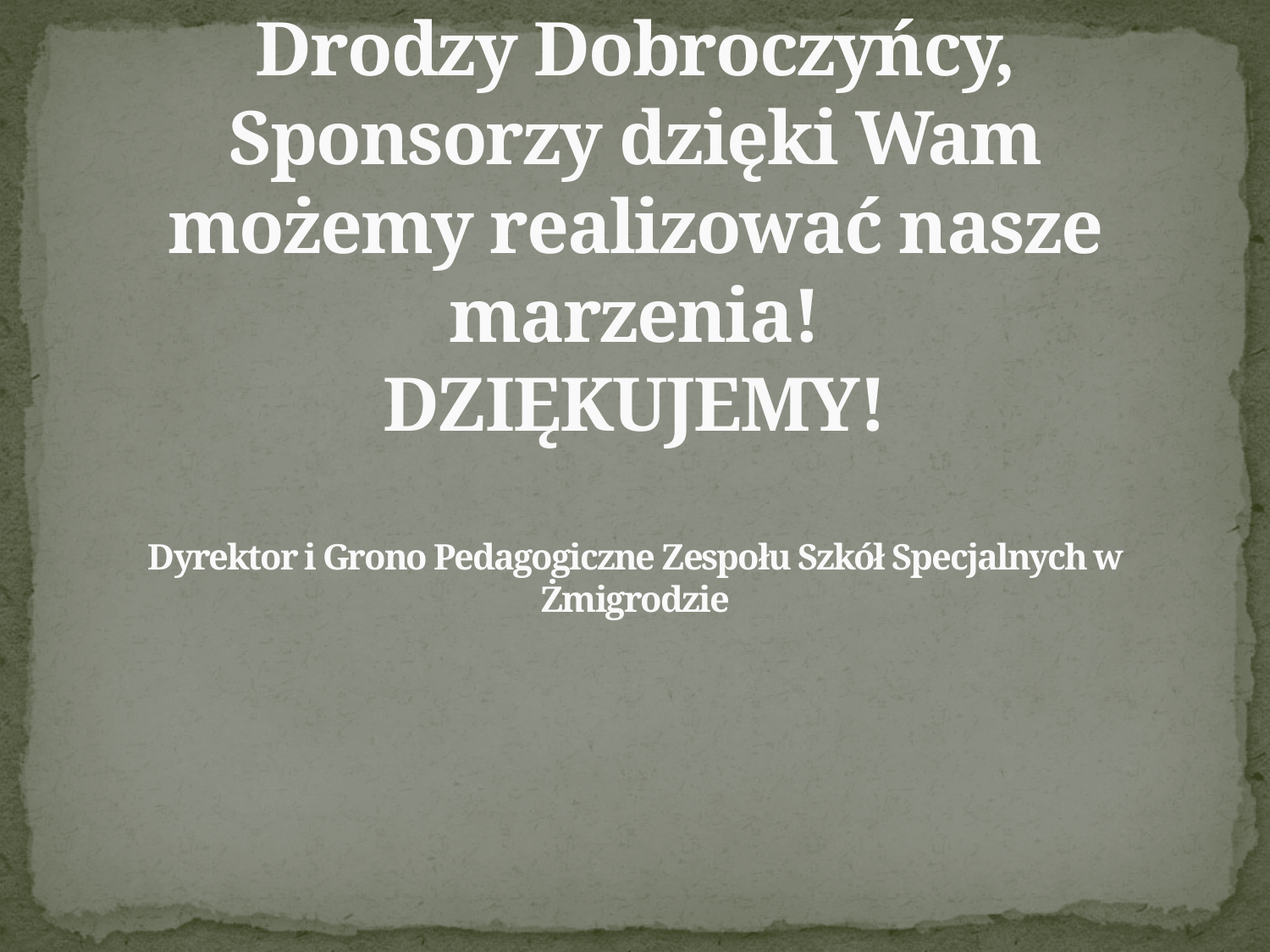

# Drodzy Dobroczyńcy, Sponsorzy dzięki Wam możemy realizować nasze marzenia! DZIĘKUJEMY! Dyrektor i Grono Pedagogiczne Zespołu Szkół Specjalnych w Żmigrodzie